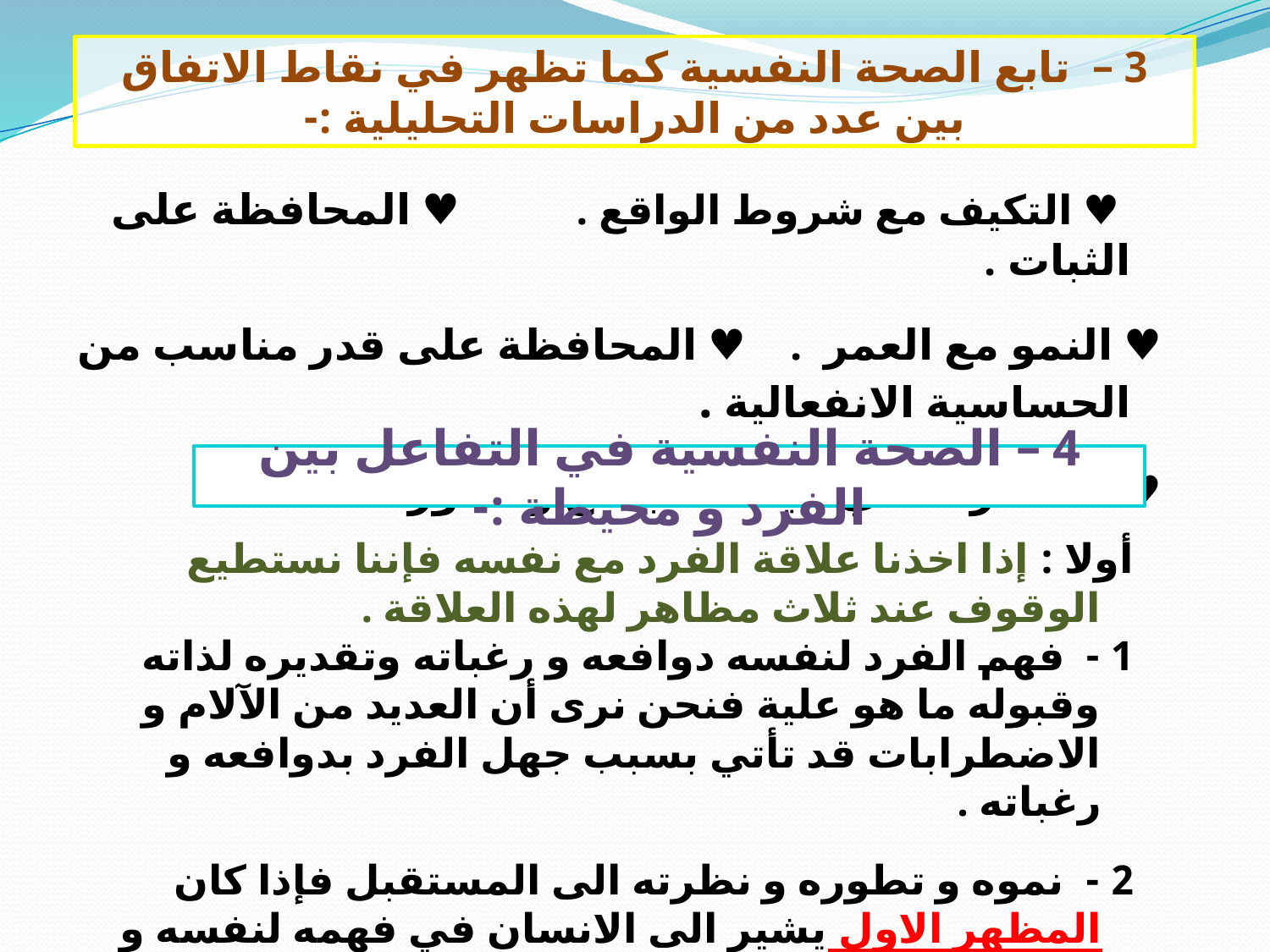

3 –  تابع الصحة النفسية كما تظهر في نقاط الاتفاق بين عدد من الدراسات التحليلية :-
    ♥ التكيف مع شروط الواقع .           ♥ المحافظة على الثبات .

♥ النمو مع العمر  .    ♥ المحافظة على قدر مناسب من الحساسية الانفعالية .

♥ المشاركة في حياة المجتمع و تطوره .
4 – الصحة النفسية في التفاعل بين الفرد و محيطة :-
أولا : إذا اخذنا علاقة الفرد مع نفسه فإننا نستطيع الوقوف عند ثلاث مظاهر لهذه العلاقة .
1 -  فهم الفرد لنفسه دوافعه و رغباته وتقديره لذاته وقبوله ما هو علية فنحن نرى أن العديد من الآلام و الاضطرابات قد تأتي بسبب جهل الفرد بدوافعه و رغباته .

2 -  نموه و تطوره و نظرته الى المستقبل فإذا كان المظهر الاول يشير الى الانسان في فهمه لنفسه و دوافعه فإذا كان المظهر الثاني يشير إلى ما يفعله